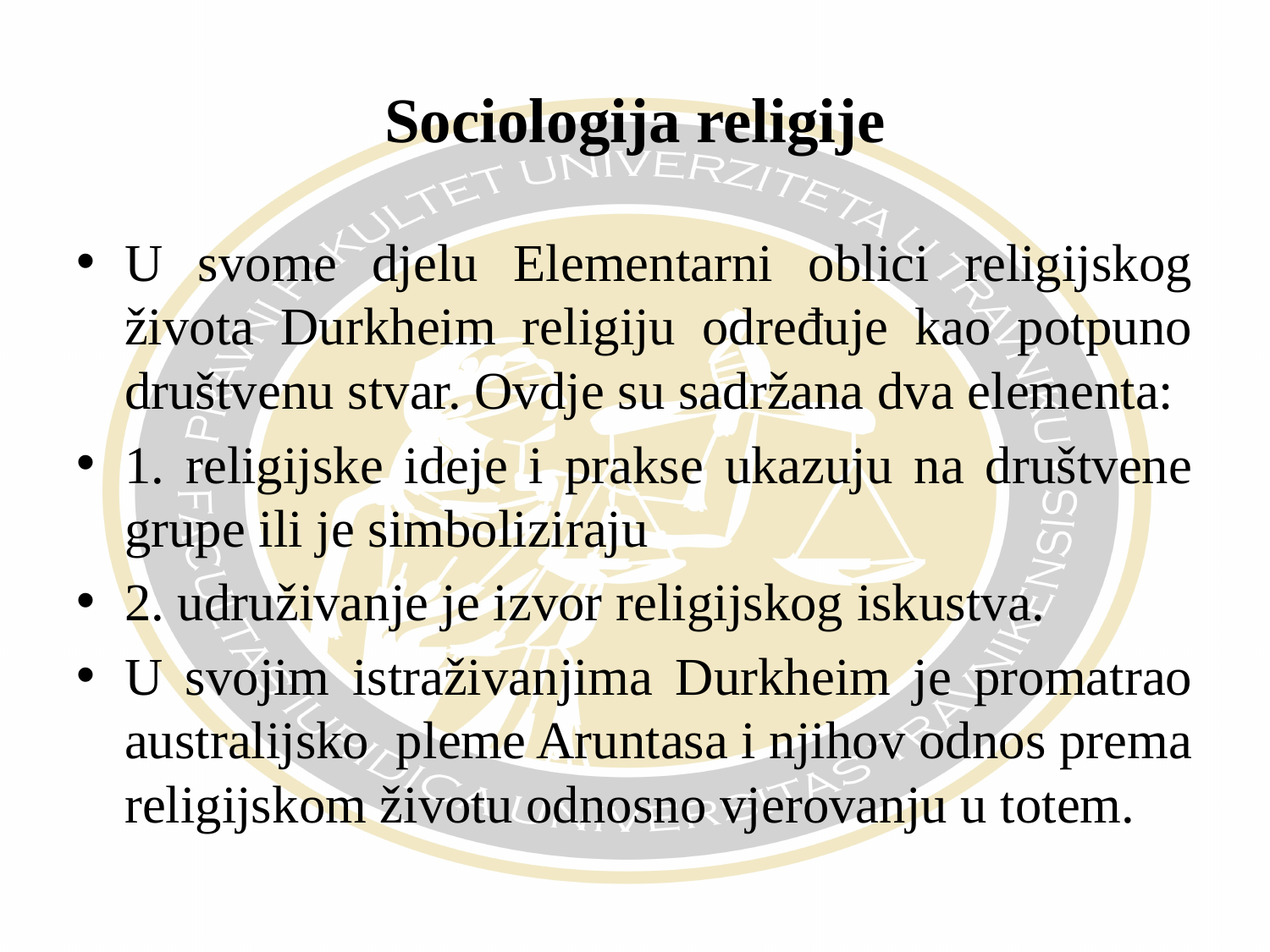

# Sociologija religije
U svome djelu Elementarni oblici religijskog života Durkheim religiju određuje kao potpuno društvenu stvar. Ovdje su sadržana dva elementa:
1. religijske ideje i prakse ukazuju na društvene grupe ili je simboliziraju
2. udruživanje je izvor religijskog iskustva.
U svojim istraživanjima Durkheim je promatrao australijsko  pleme Aruntasa i njihov odnos prema religijskom životu odnosno vjerovanju u totem.